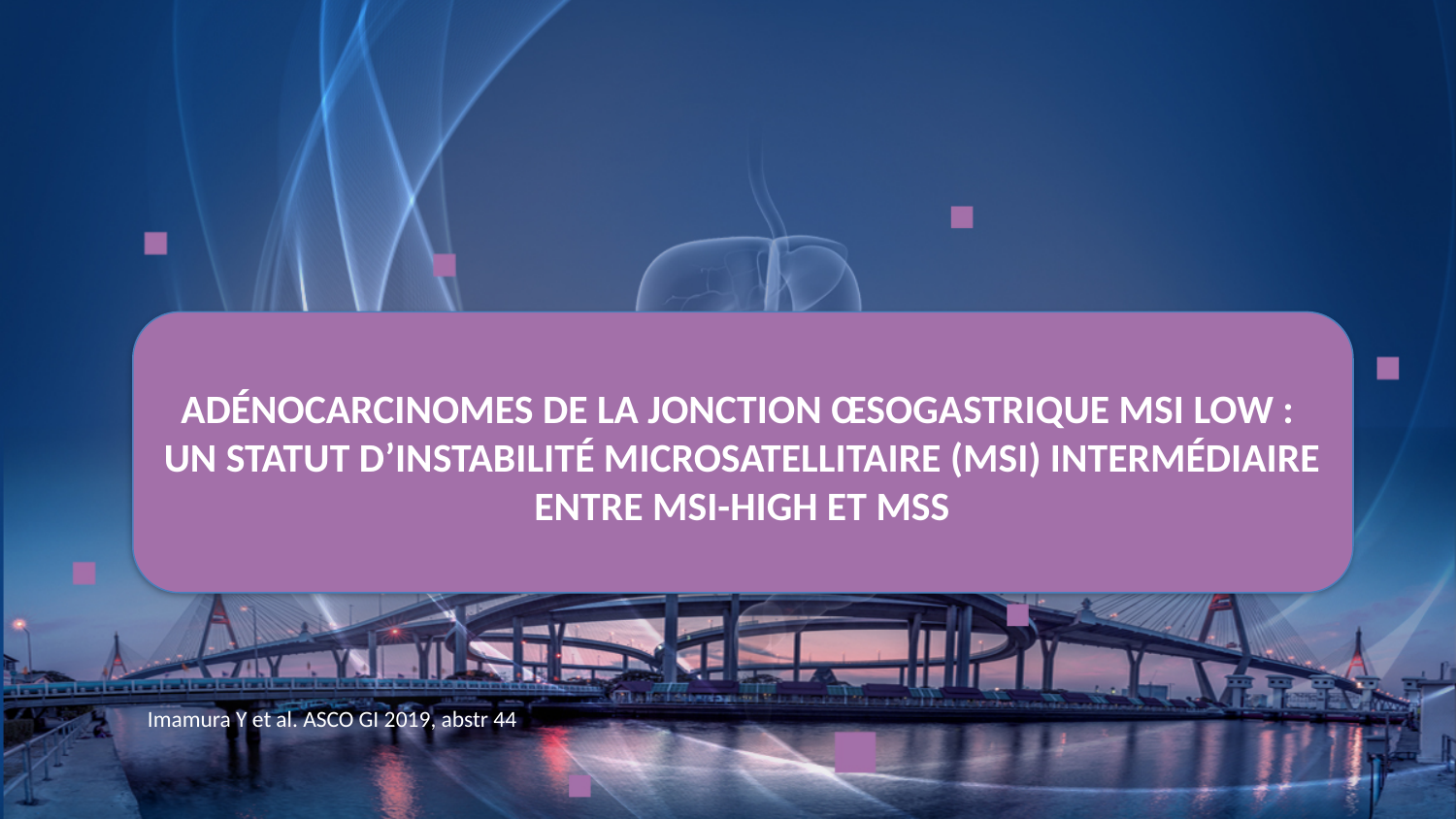

# adénocarcinomes de la jonction Œsogastrique MSI low : Un statut d’Instabilité microsatellitaire (MSI) intermédiaire entre MSI-HIGH et MSS
Imamura Y et al. ASCO GI 2019, abstr 44